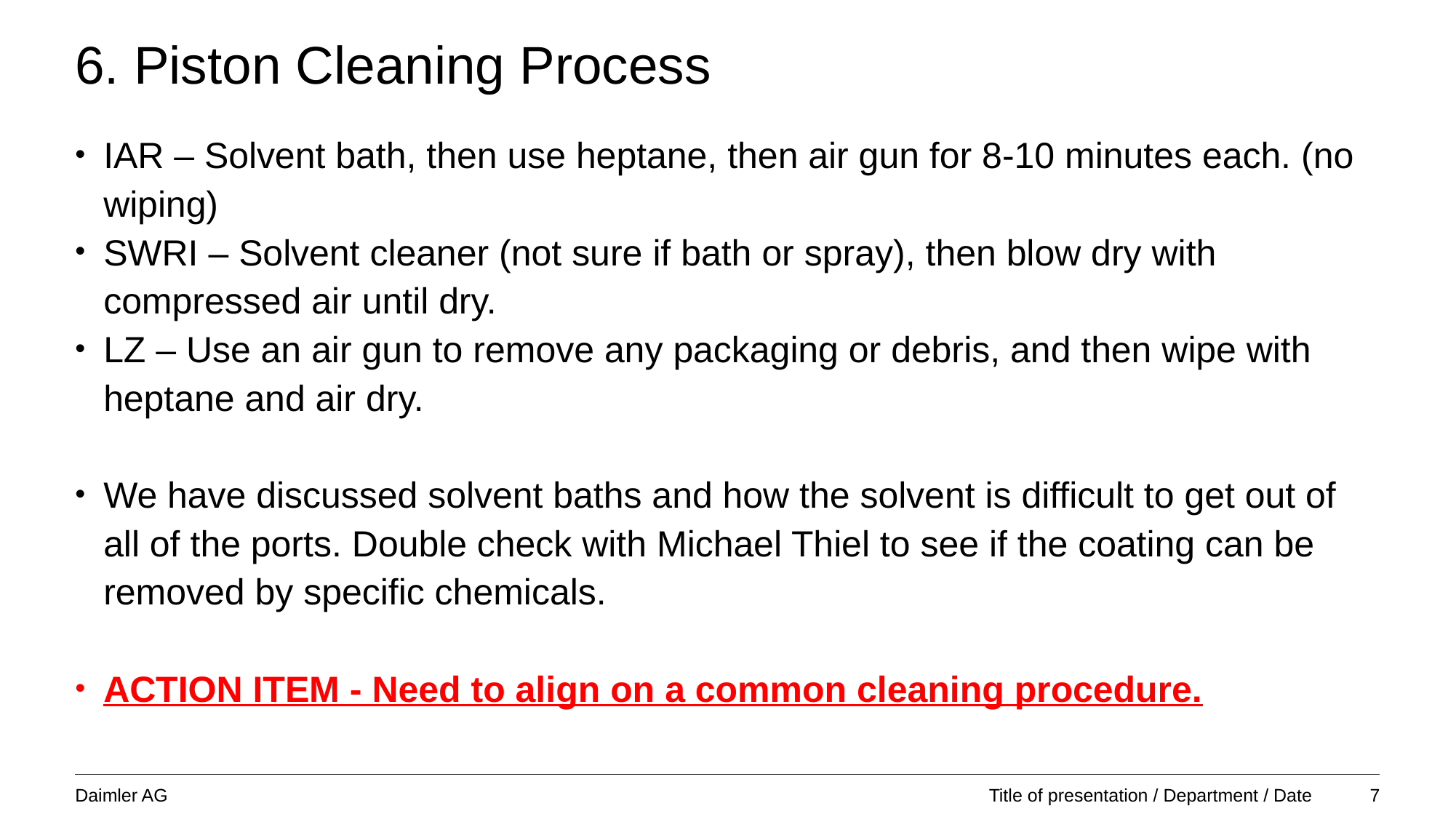

# 6. Piston Cleaning Process
IAR – Solvent bath, then use heptane, then air gun for 8-10 minutes each. (no wiping)
SWRI – Solvent cleaner (not sure if bath or spray), then blow dry with compressed air until dry.
LZ – Use an air gun to remove any packaging or debris, and then wipe with heptane and air dry.

We have discussed solvent baths and how the solvent is difficult to get out of all of the ports. Double check with Michael Thiel to see if the coating can be removed by specific chemicals.

ACTION ITEM - Need to align on a common cleaning procedure.

Title of presentation / Department / Date
 7